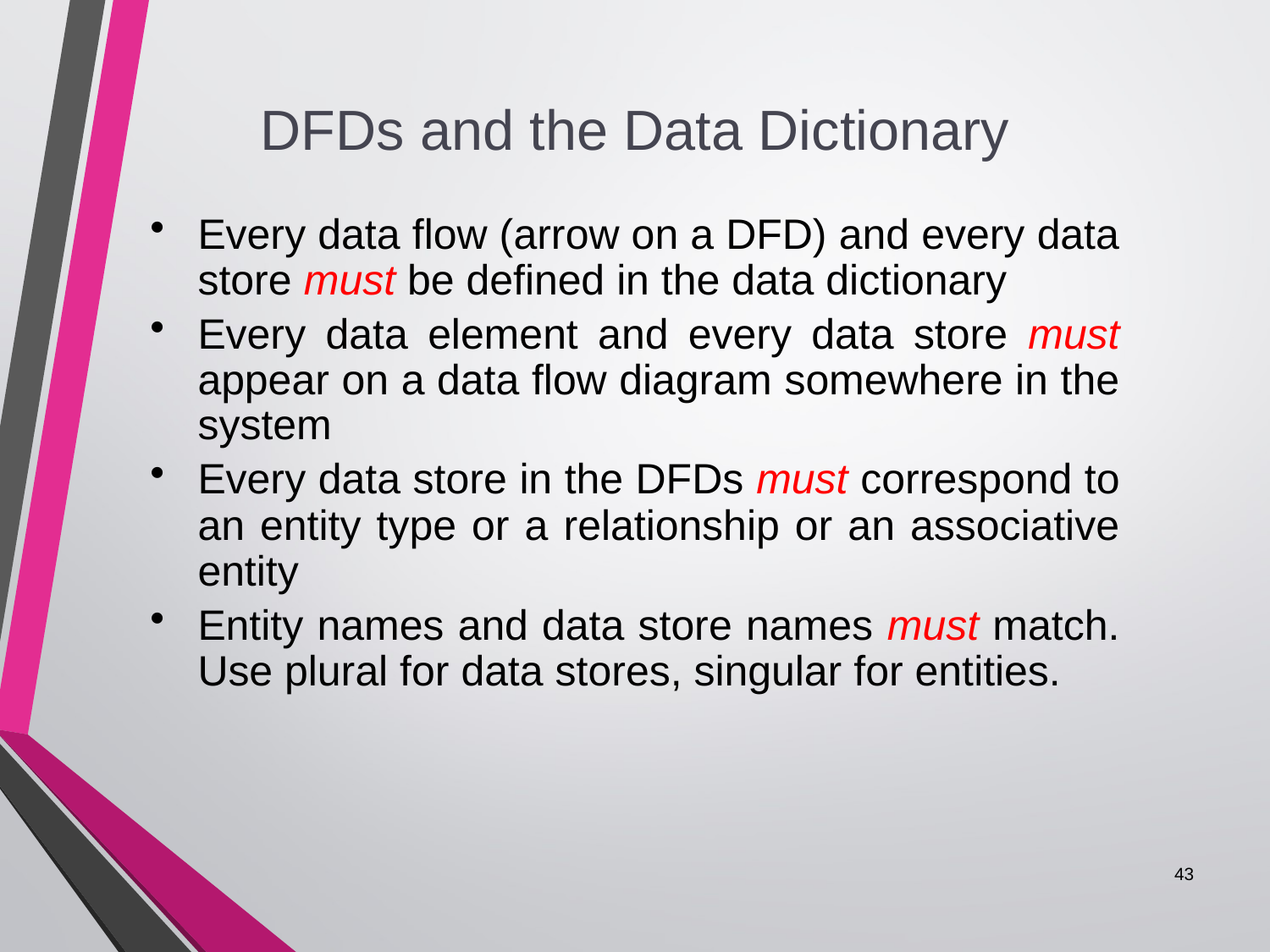

DFDs and the Data Dictionary
#
Every data flow (arrow on a DFD) and every data store must be defined in the data dictionary
Every data element and every data store must appear on a data flow diagram somewhere in the system
Every data store in the DFDs must correspond to an entity type or a relationship or an associative entity
Entity names and data store names must match. Use plural for data stores, singular for entities.

43